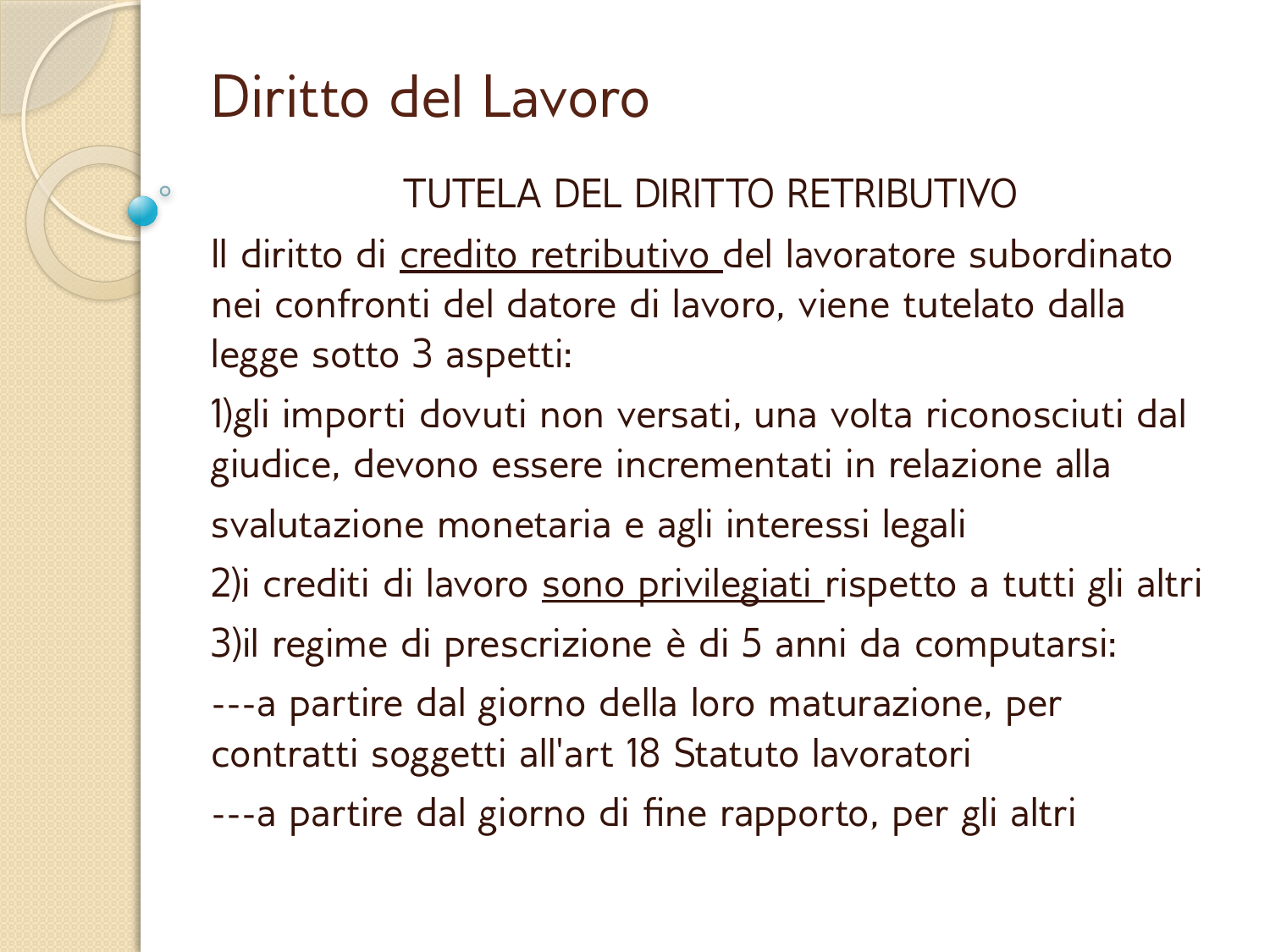

# Diritto del Lavoro
TUTELA DEL DIRITTO RETRIBUTIVO
Il diritto di credito retributivo del lavoratore subordinato nei confronti del datore di lavoro, viene tutelato dalla legge sotto 3 aspetti:
1)gli importi dovuti non versati, una volta riconosciuti dal giudice, devono essere incrementati in relazione alla
svalutazione monetaria e agli interessi legali
2)i crediti di lavoro sono privilegiati rispetto a tutti gli altri
3)il regime di prescrizione è di 5 anni da computarsi:
---a partire dal giorno della loro maturazione, per contratti soggetti all'art 18 Statuto lavoratori
---a partire dal giorno di fine rapporto, per gli altri